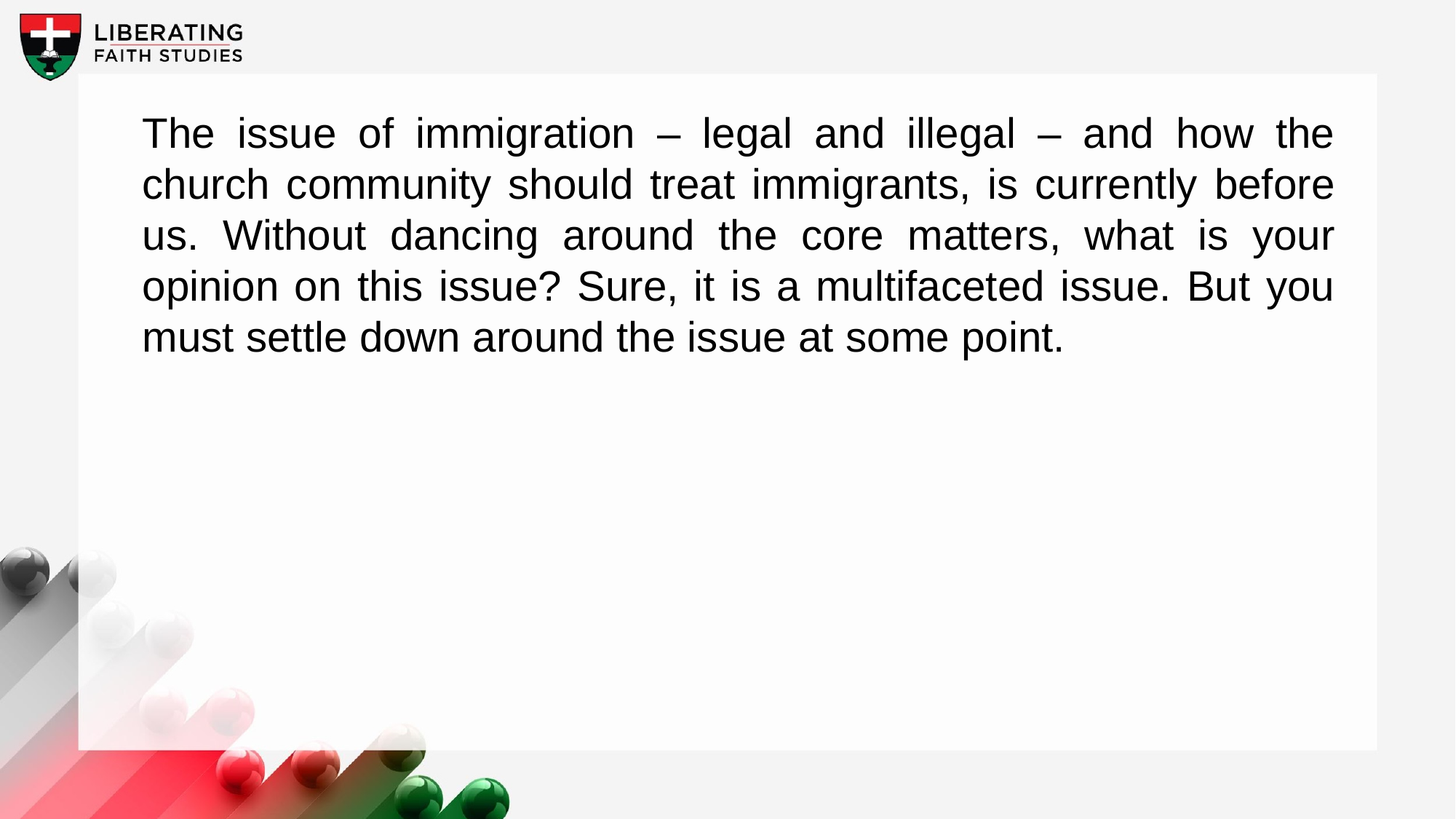

The issue of immigration – legal and illegal – and how the church community should treat immigrants, is currently before us. Without dancing around the core matters, what is your opinion on this issue? Sure, it is a multifaceted issue. But you must settle down around the issue at some point.